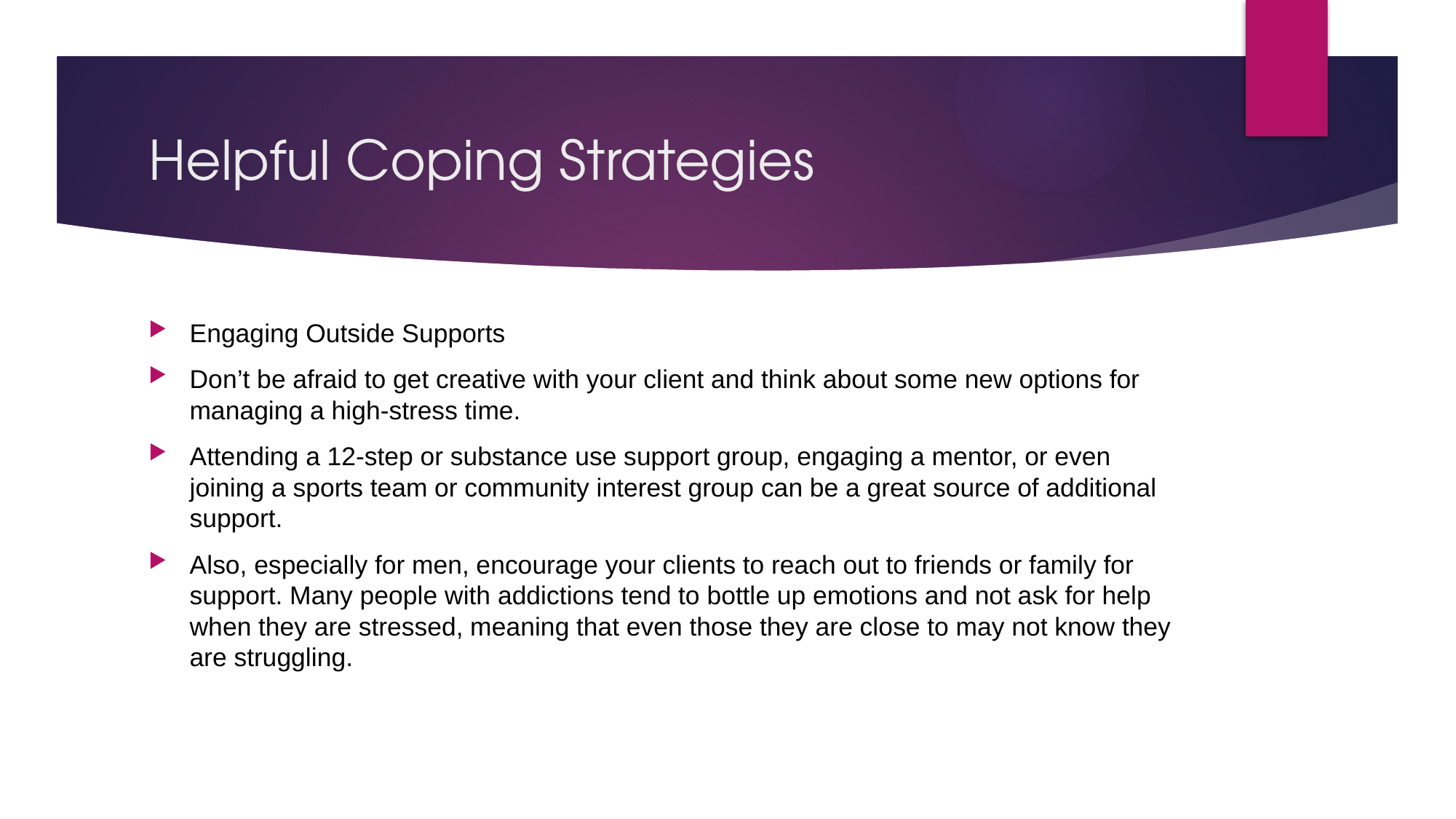

# Helpful Coping Strategies
Engaging Outside Supports
Don’t be afraid to get creative with your client and think about some new options for managing a high-stress time.
Attending a 12-step or substance use support group, engaging a mentor, or even joining a sports team or community interest group can be a great source of additional support.
Also, especially for men, encourage your clients to reach out to friends or family for support. Many people with addictions tend to bottle up emotions and not ask for help when they are stressed, meaning that even those they are close to may not know they are struggling.